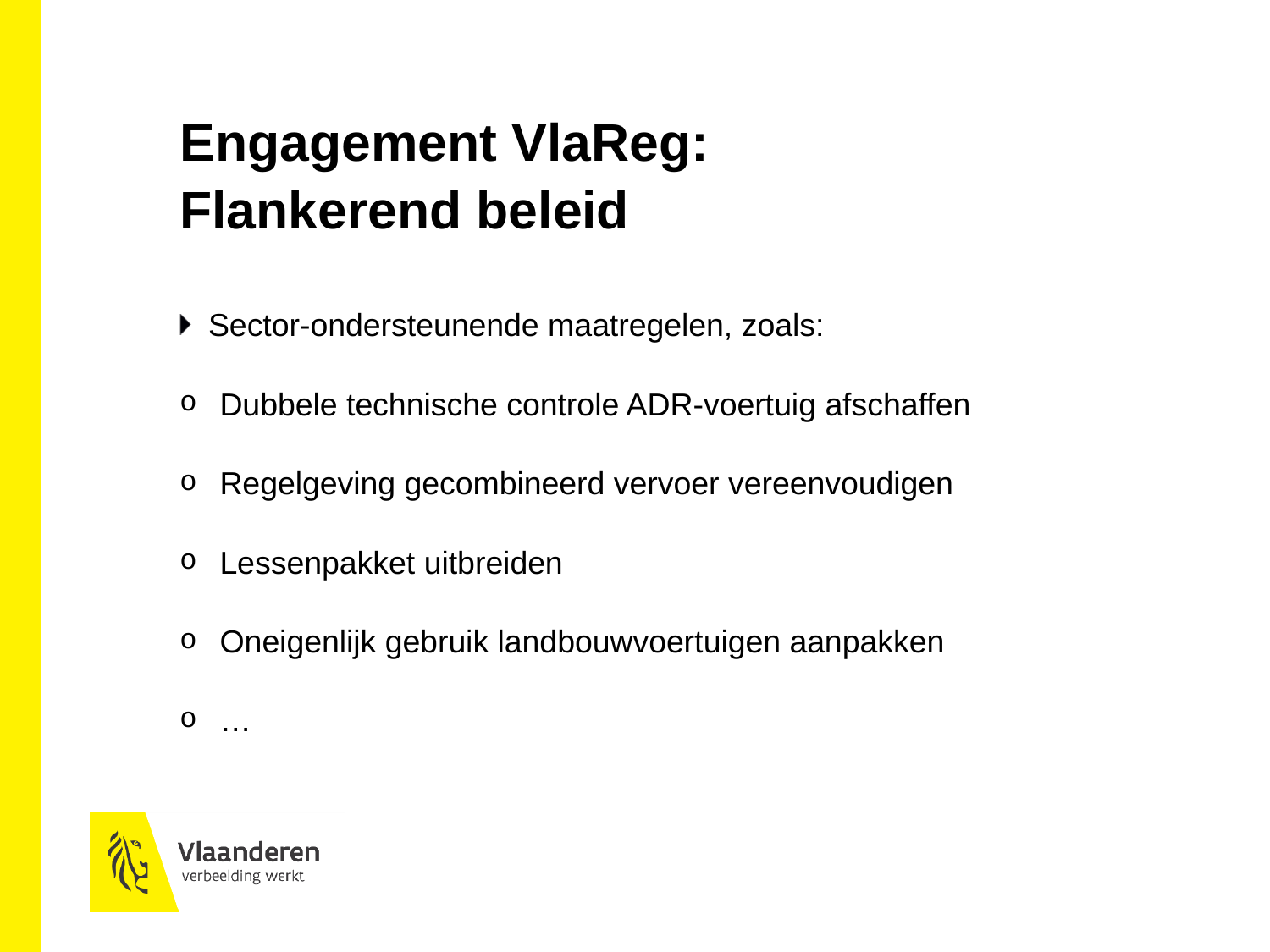

# Engagement VlaReg: Flankerend beleid

Sector-ondersteunende maatregelen, zoals:

Dubbele technische controle ADR-voertuig afschaffen

Regelgeving gecombineerd vervoer vereenvoudigen

Lessenpakket uitbreiden

Oneigenlijk gebruik landbouwvoertuigen aanpakken

…